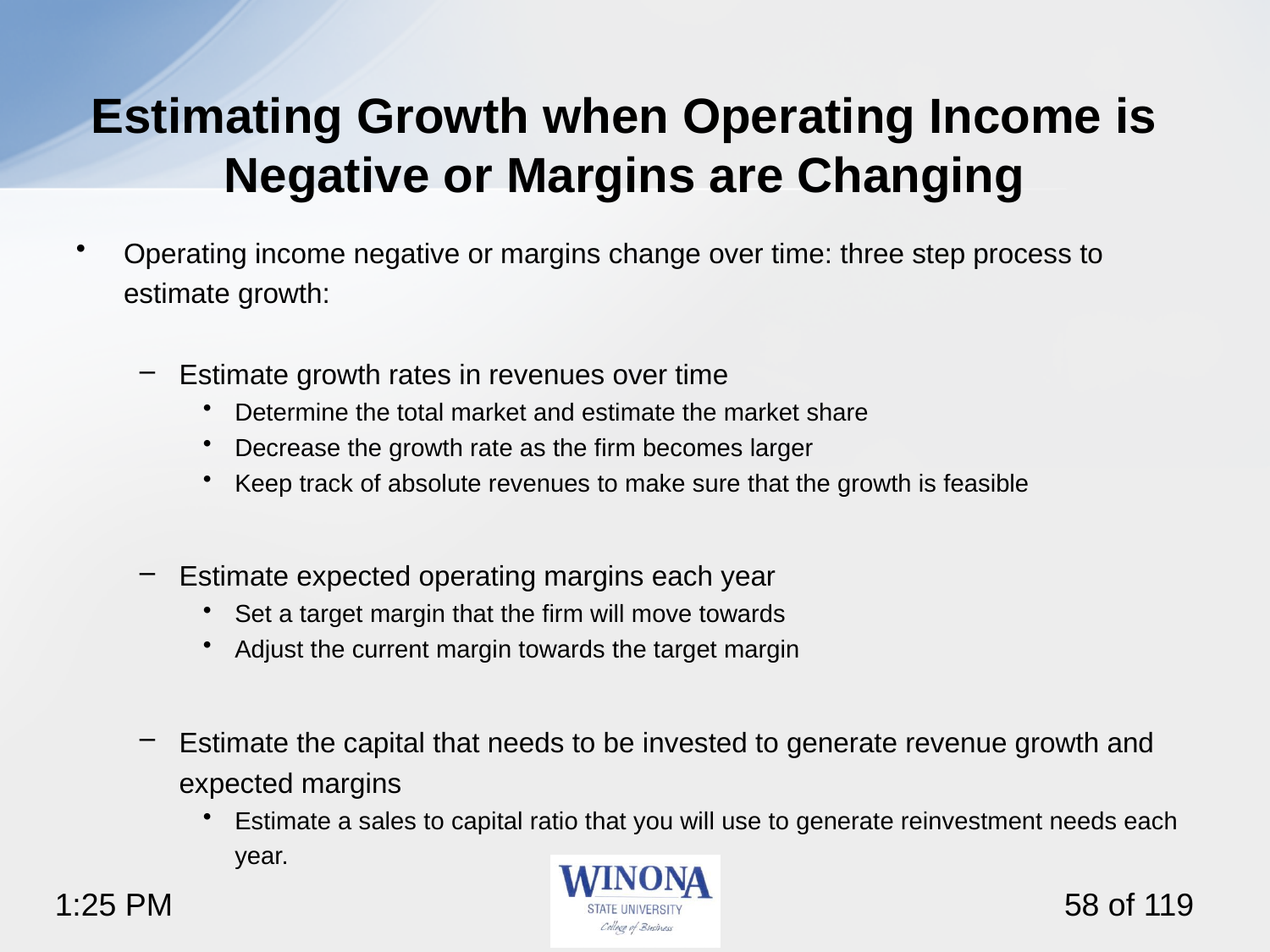

# Estimating Growth when Operating Income is Negative or Margins are Changing
Operating income negative or margins change over time: three step process to estimate growth:

Estimate growth rates in revenues over time
Determine the total market and estimate the market share
Decrease the growth rate as the firm becomes larger
Keep track of absolute revenues to make sure that the growth is feasible

Estimate expected operating margins each year
Set a target margin that the firm will move towards
Adjust the current margin towards the target margin

Estimate the capital that needs to be invested to generate revenue growth and expected margins
Estimate a sales to capital ratio that you will use to generate reinvestment needs each year.